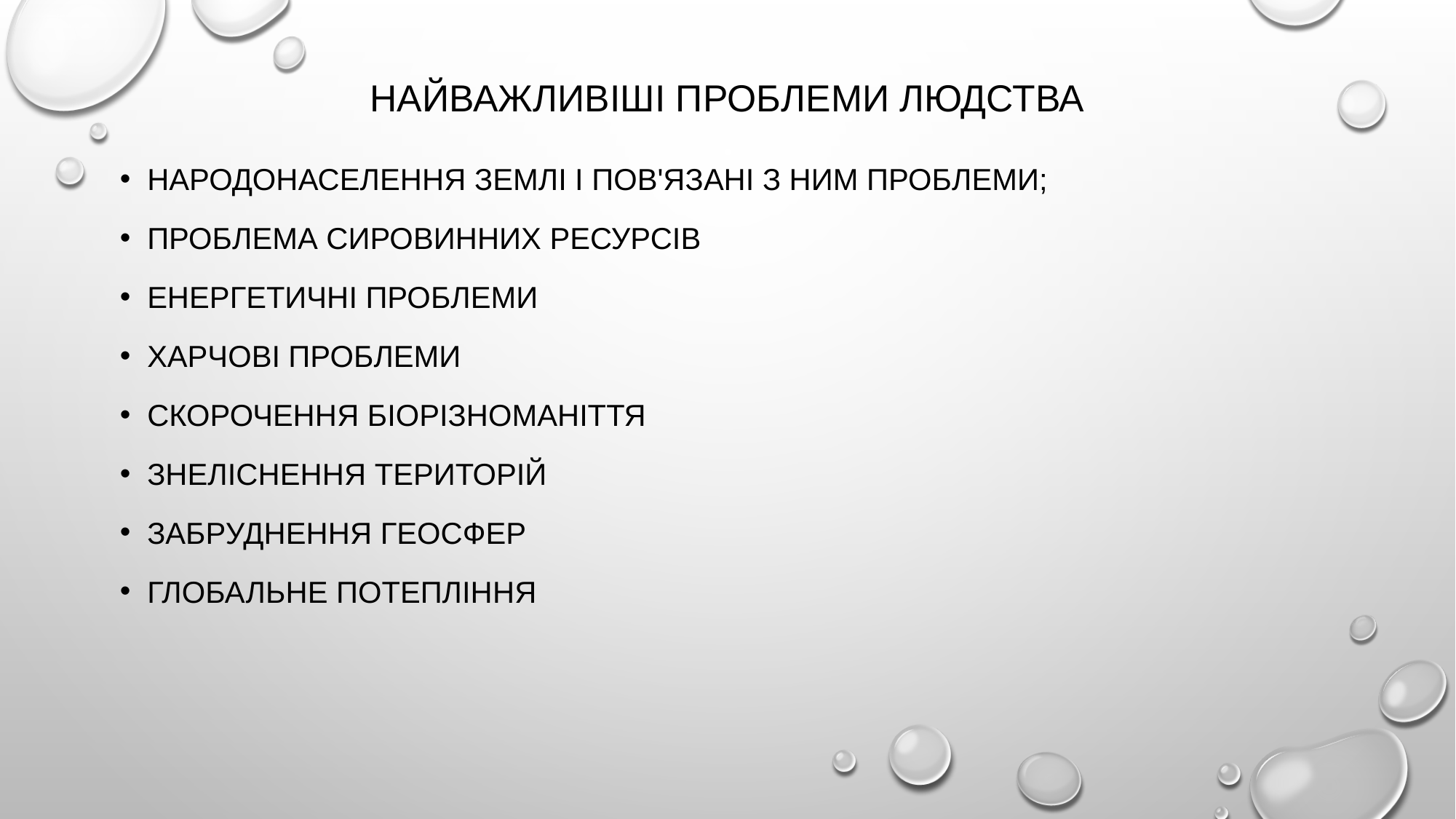

# Найважливіші проблеми людства
Народонаселення Землі і пов'язані з ним проблеми;
Проблема сировинних ресурсів
Енергетичні проблеми
Харчові проблеми
Скорочення біорізноманіття
Знеліснення територій
Забруднення геосфер
Глобальне потепління